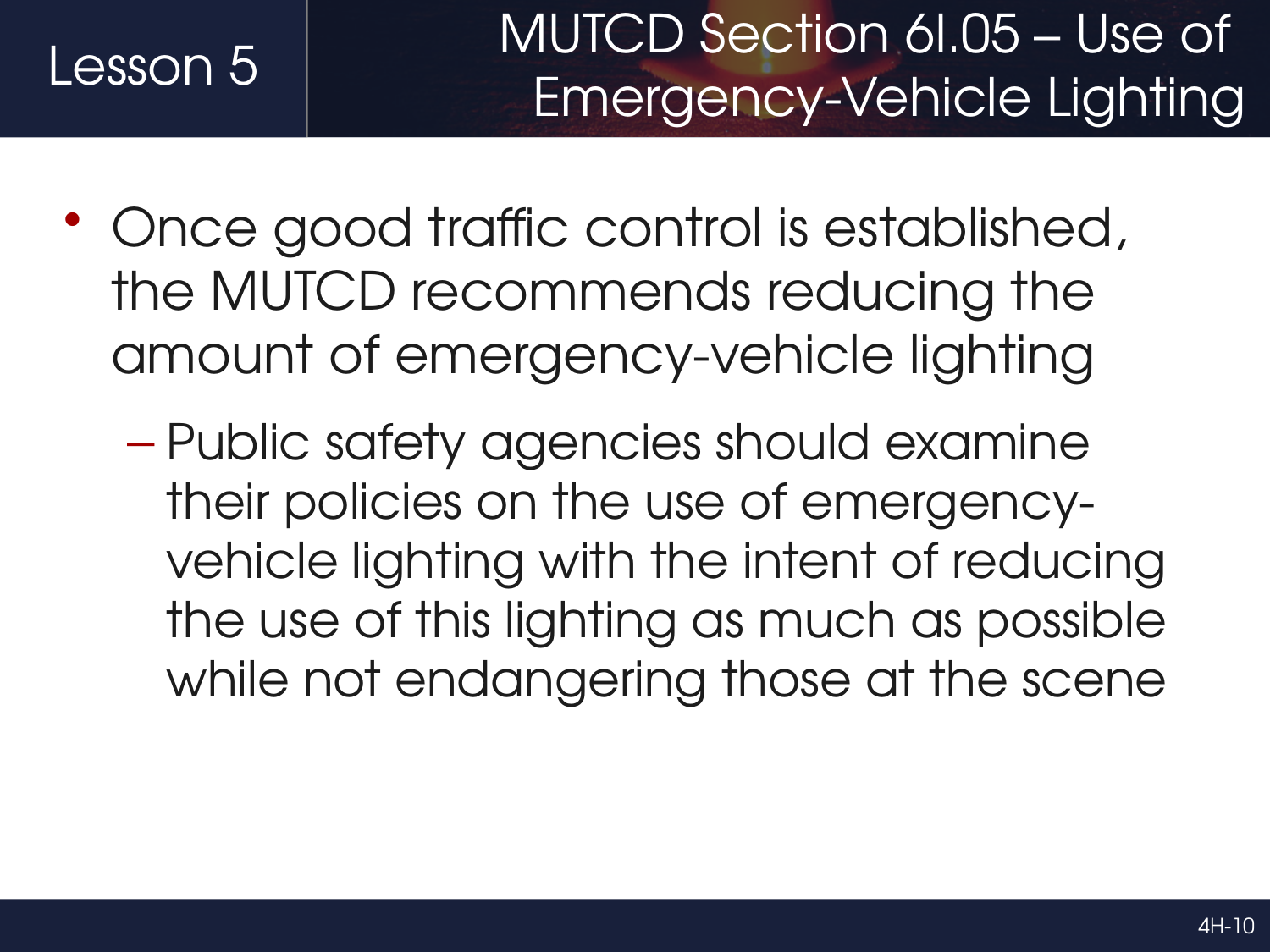

# MUTCD Section 6I.05 – Use of Emergency-Vehicle Lighting
Lesson 5
Once good traffic control is established, the MUTCD recommends reducing the amount of emergency-vehicle lighting
Public safety agencies should examine their policies on the use of emergency-vehicle lighting with the intent of reducing the use of this lighting as much as possible while not endangering those at the scene

4H-10